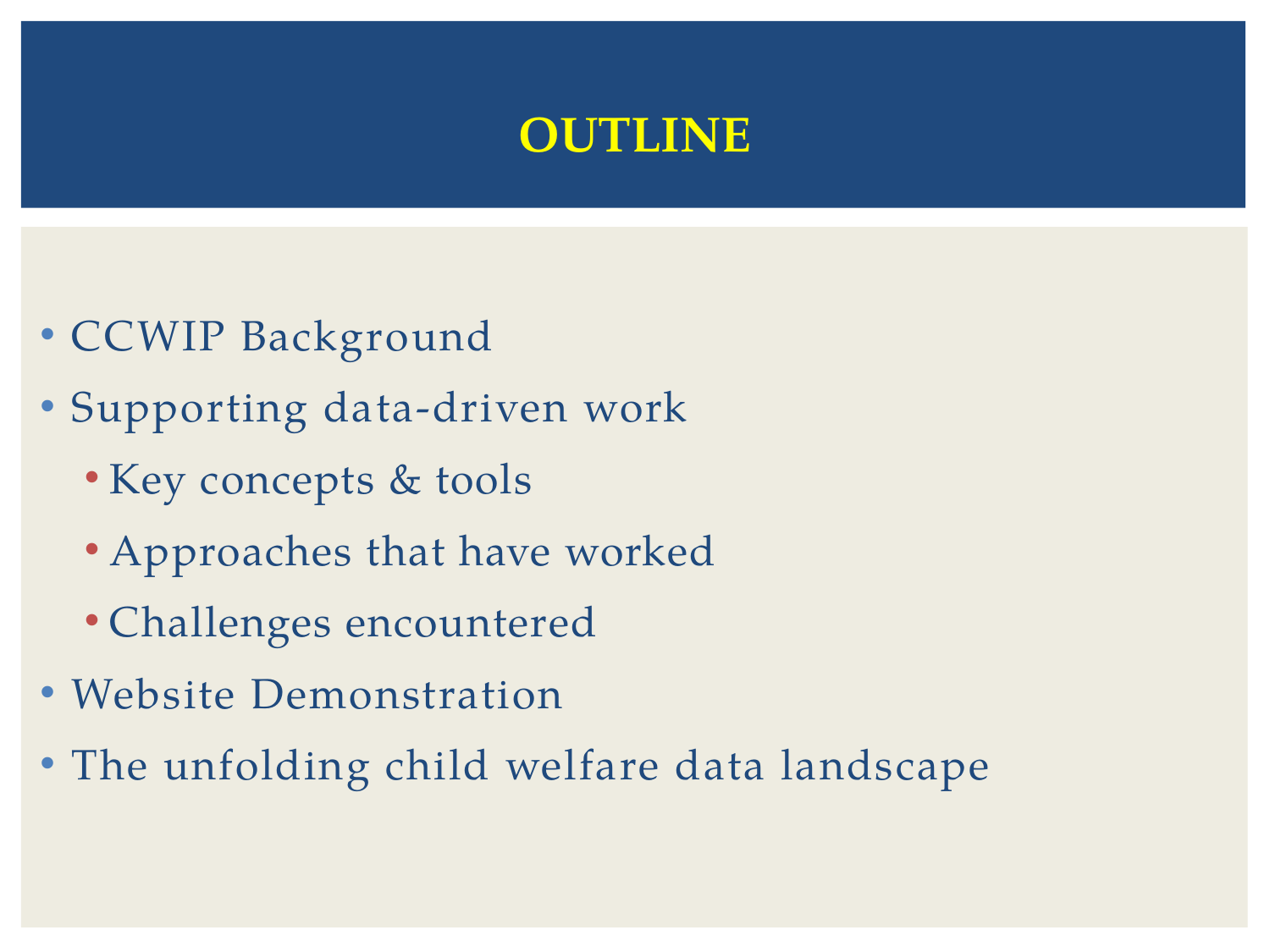

OUTLINE

CCWIP Background
Supporting data-driven work
Key concepts & tools
Approaches that have worked
Challenges encountered
Website Demonstration
The unfolding child welfare data landscape